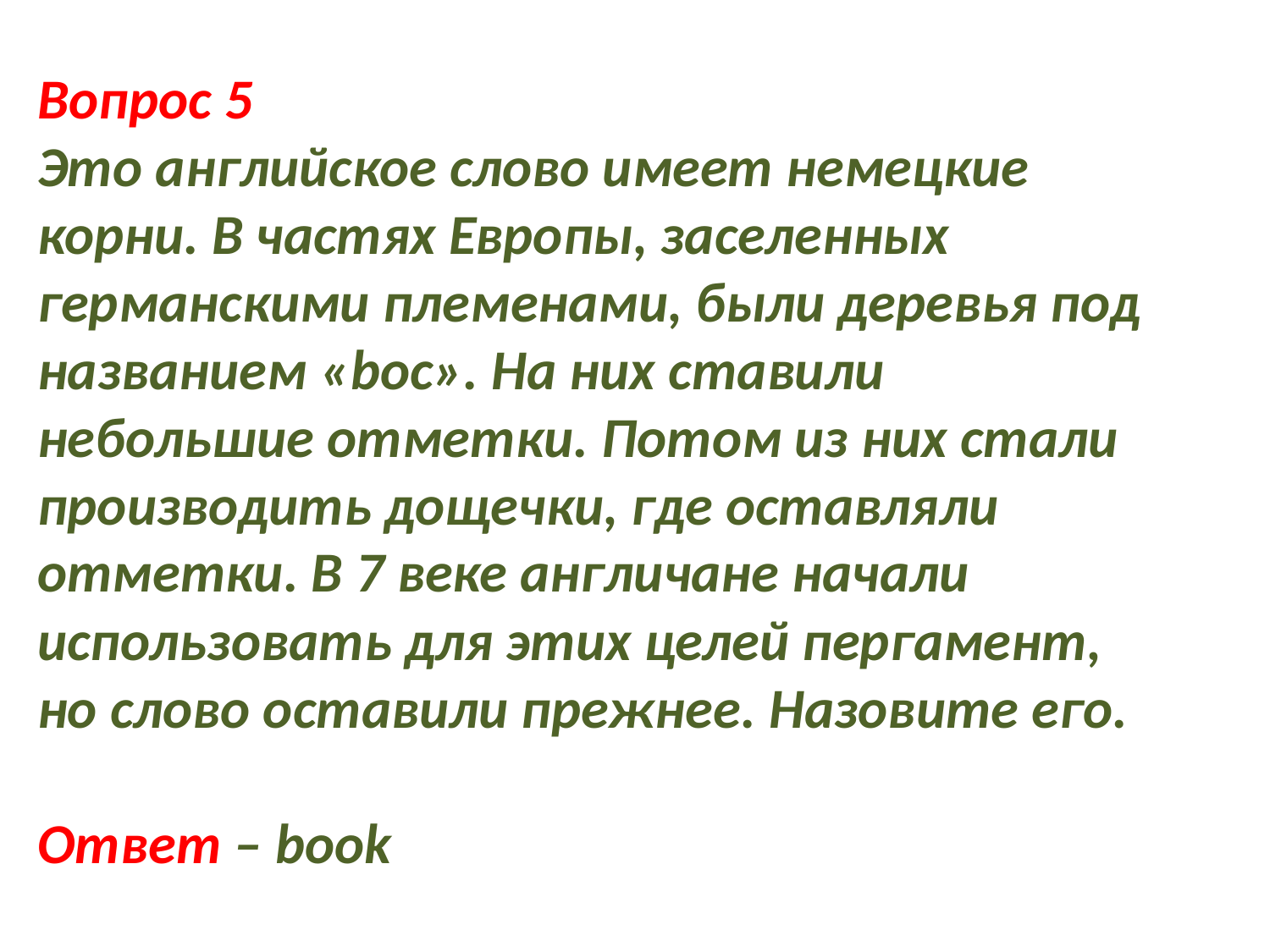

Вопрос 5
Это английское слово имеет немецкие корни. В частях Европы, заселенных германскими племенами, были деревья под названием «boc». На них ставили небольшие отметки. Потом из них стали производить дощечки, где оставляли отметки. В 7 веке англичане начали использовать для этих целей пергамент, но слово оставили прежнее. Назовите его.

Ответ – book